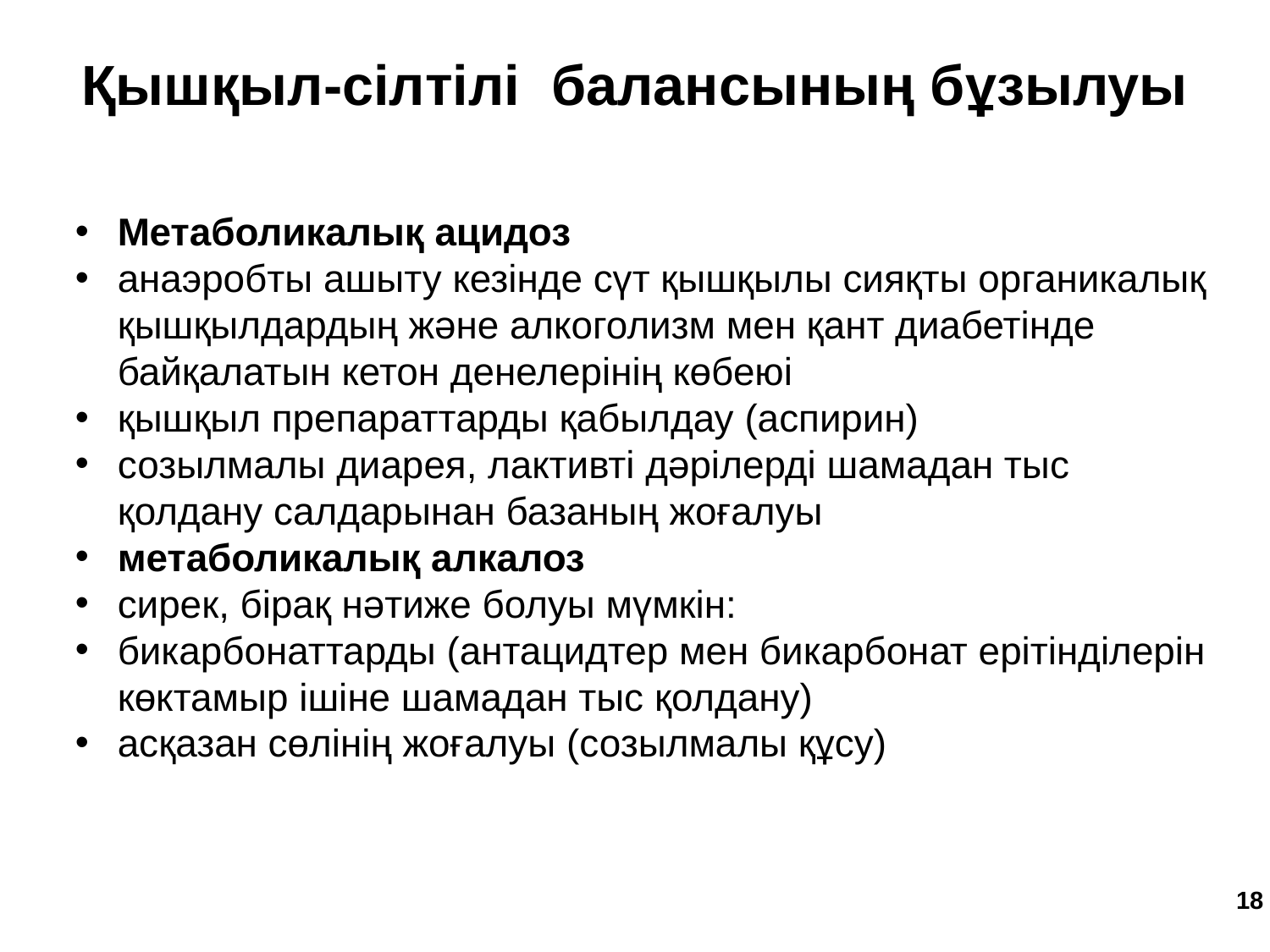

Қышқыл-сілтілі  балансының бұзылуы

Метаболикалық ацидоз
анаэробты ашыту кезінде сүт қышқылы сияқты органикалық қышқылдардың және алкоголизм мен қант диабетінде байқалатын кетон денелерінің көбеюі
қышқыл препараттарды қабылдау (аспирин)
созылмалы диарея, лактивті дәрілерді шамадан тыс қолдану салдарынан базаның жоғалуы
метаболикалық алкалоз
сирек, бірақ нәтиже болуы мүмкін:
бикарбонаттарды (антацидтер мен бикарбонат ерітінділерін көктамыр ішіне шамадан тыс қолдану)
асқазан сөлінің жоғалуы (созылмалы құсу)

18